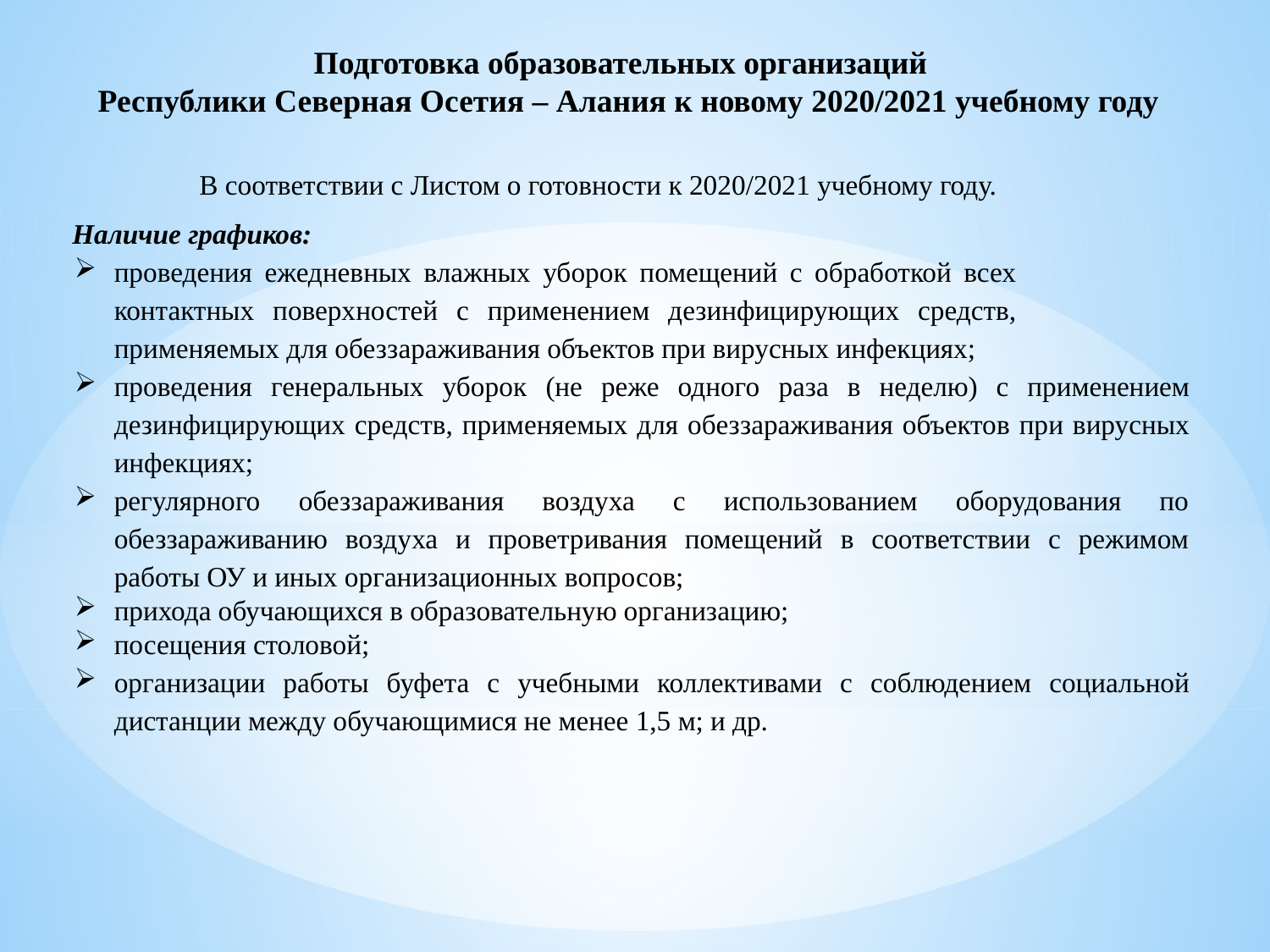

Подготовка образовательных организаций
Республики Северная Осетия – Алания к новому 2020/2021 учебному году
	В соответствии с Листом о готовности к 2020/2021 учебному году.  Наличие графиков:
проведения ежедневных влажных уборок помещений с обработкой всех контактных поверхностей с применением дезинфицирующих средств, применяемых для обеззараживания объектов при вирусных инфекциях;
проведения генеральных уборок (не реже одного раза в неделю) с применением дезинфицирующих средств, применяемых для обеззараживания объектов при вирусных инфекциях;
регулярного обеззараживания воздуха с использованием оборудования по обеззараживанию воздуха и проветривания помещений в соответствии с режимом работы ОУ и иных организационных вопросов;
прихода обучающихся в образовательную организацию;
посещения столовой;
организации работы буфета с учебными коллективами с соблюдением социальной дистанции между обучающимися не менее 1,5 м; и др.